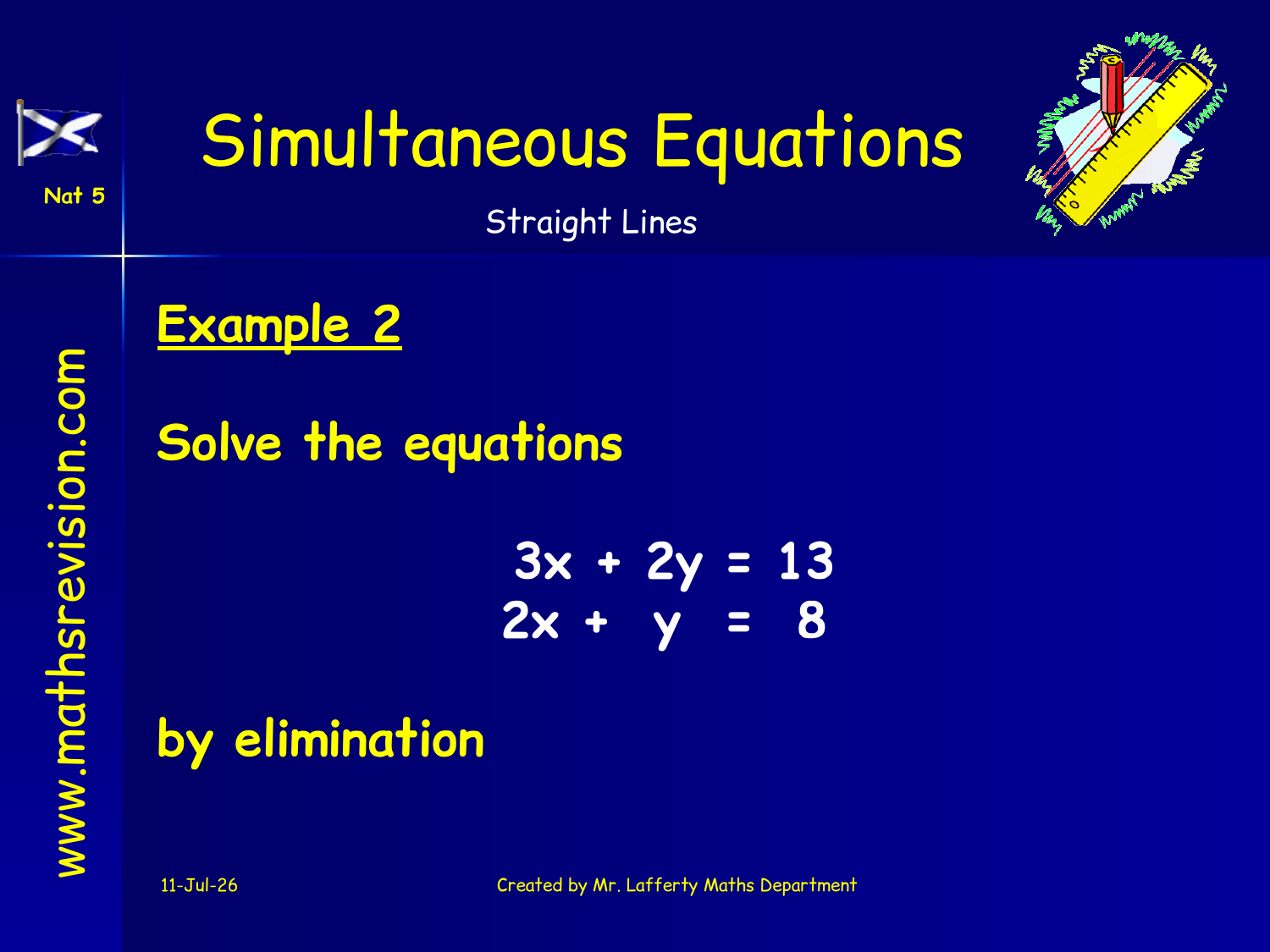

Example 2

Solve the equations

3x + 2y = 13
2x +  y  =  8

by elimination
11-Jul-26
Created by Mr. Lafferty Maths Department